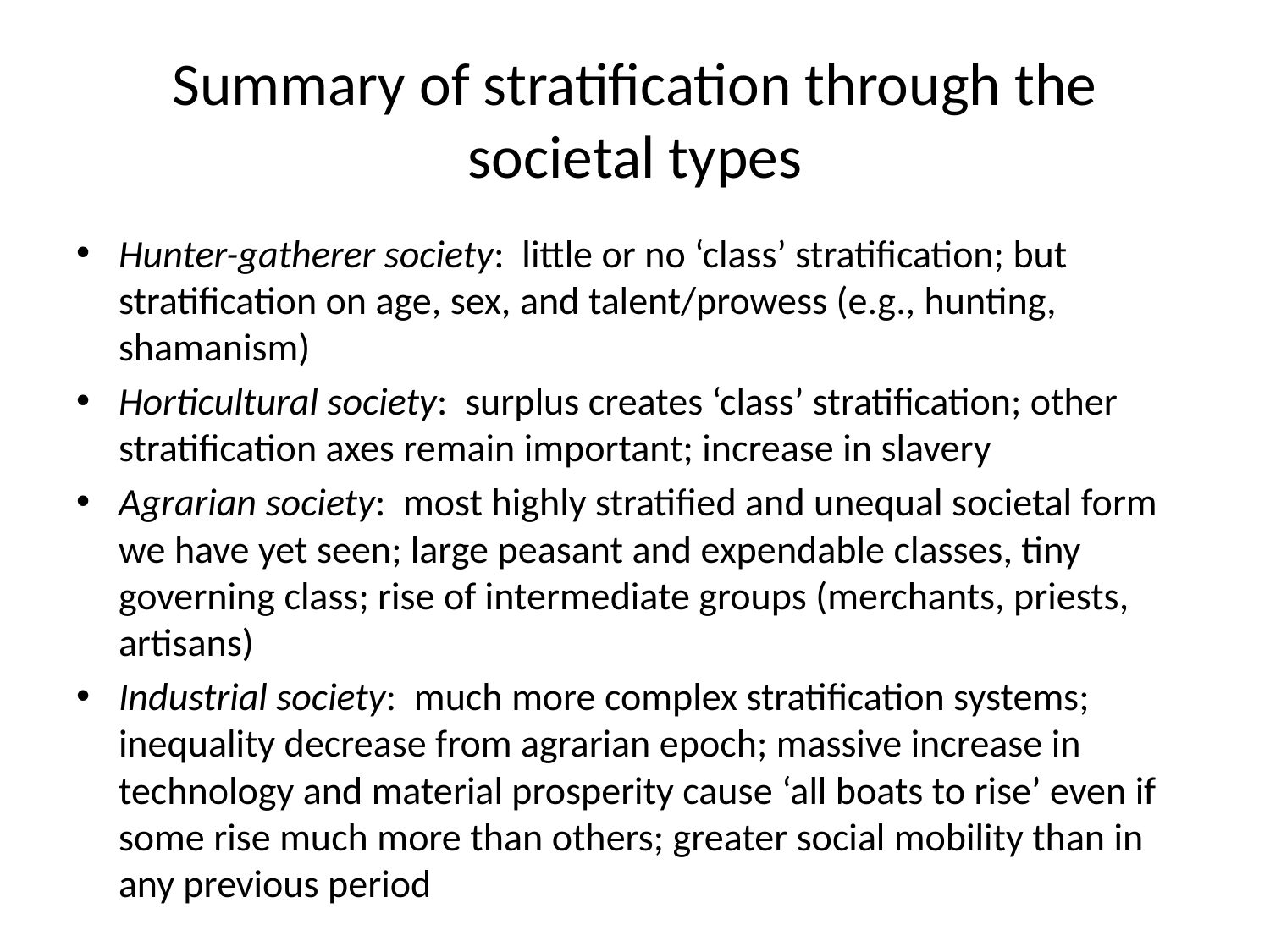

# Summary of stratification through the societal types
Hunter-gatherer society:  little or no ‘class’ stratification; but stratification on age, sex, and talent/prowess (e.g., hunting, shamanism)
Horticultural society:  surplus creates ‘class’ stratification; other stratification axes remain important; increase in slavery
Agrarian society:  most highly stratified and unequal societal form we have yet seen; large peasant and expendable classes, tiny governing class; rise of intermediate groups (merchants, priests, artisans)
Industrial society:  much more complex stratification systems; inequality decrease from agrarian epoch; massive increase in technology and material prosperity cause ‘all boats to rise’ even if some rise much more than others; greater social mobility than in any previous period